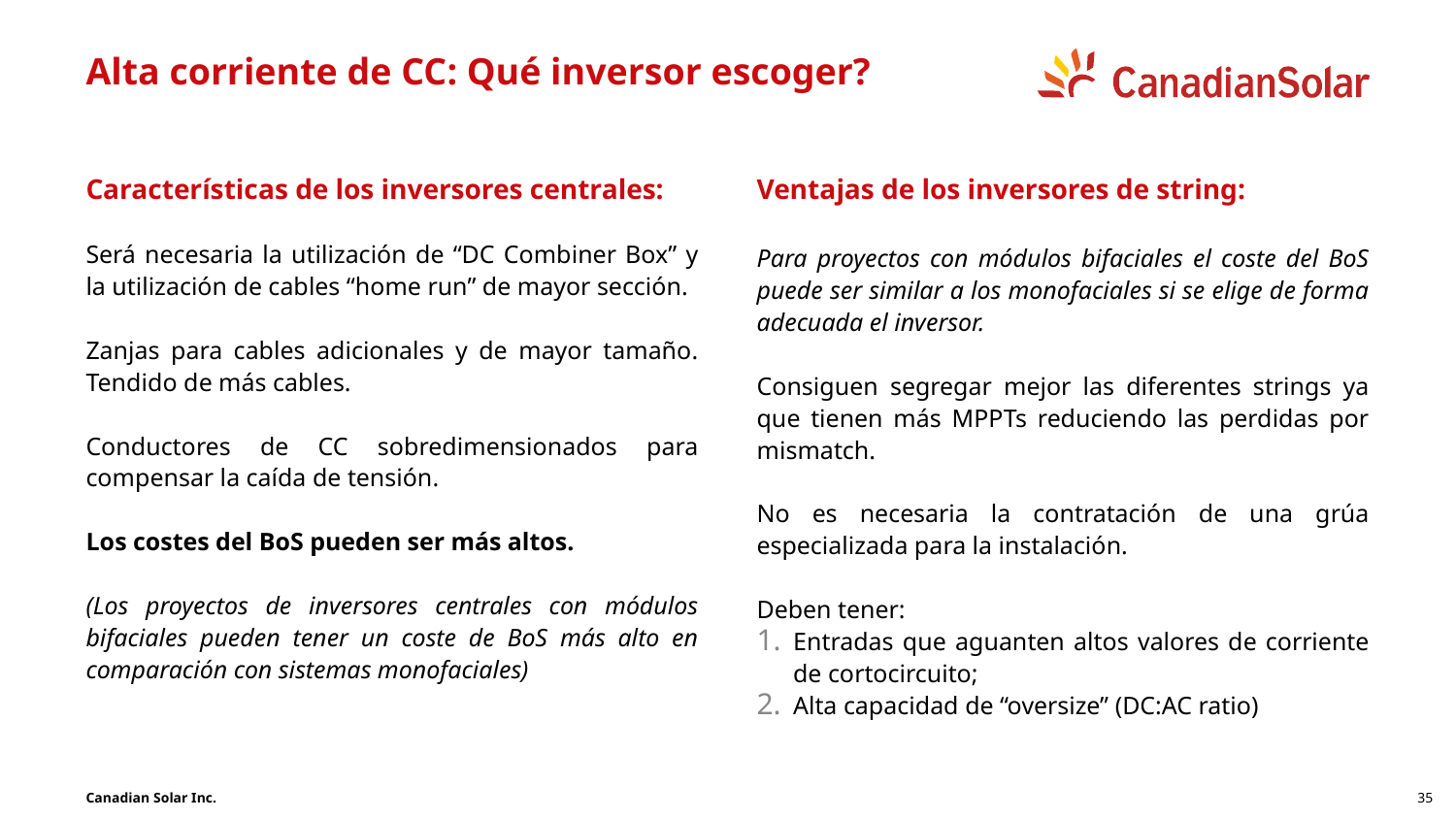

# Alta corriente de CC: Qué inversor escoger?
Características de los inversores centrales:

Será necesaria la utilización de “DC Combiner Box” y la utilización de cables “home run” de mayor sección.

Zanjas para cables adicionales y de mayor tamaño. Tendido de más cables.

Conductores de CC sobredimensionados para compensar la caída de tensión.

Los costes del BoS pueden ser más altos.

(Los proyectos de inversores centrales con módulos bifaciales pueden tener un coste de BoS más alto en comparación con sistemas monofaciales)
Ventajas de los inversores de string:

Para proyectos con módulos bifaciales el coste del BoS puede ser similar a los monofaciales si se elige de forma adecuada el inversor.

Consiguen segregar mejor las diferentes strings ya que tienen más MPPTs reduciendo las perdidas por mismatch.

No es necesaria la contratación de una grúa especializada para la instalación.

Deben tener:
Entradas que aguanten altos valores de corriente de cortocircuito;
Alta capacidad de “oversize” (DC:AC ratio)